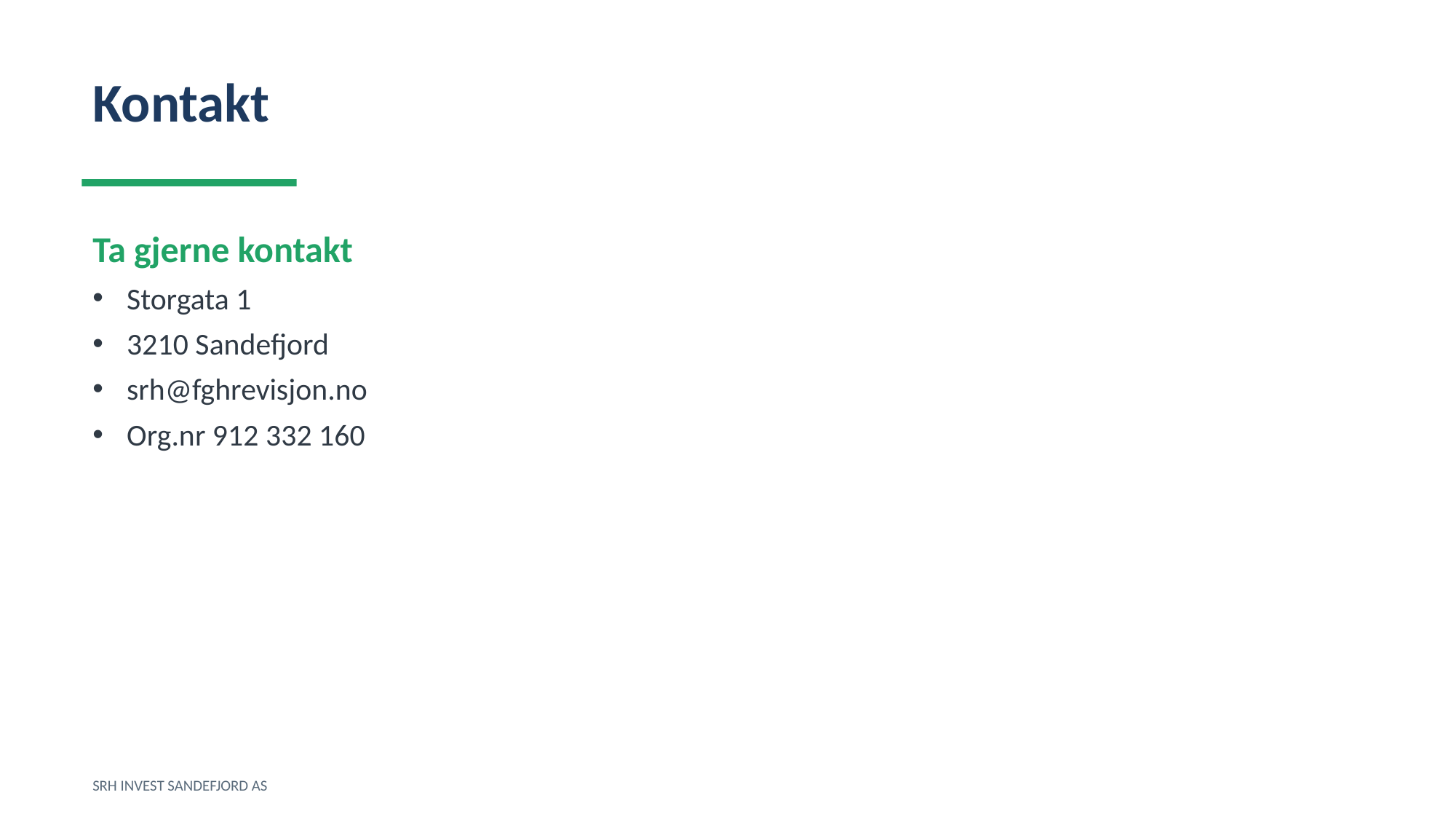

Kontakt

Ta gjerne kontakt
Storgata 1
3210 Sandefjord
srh@fghrevisjon.no
Org.nr 912 332 160
SRH INVEST SANDEFJORD AS